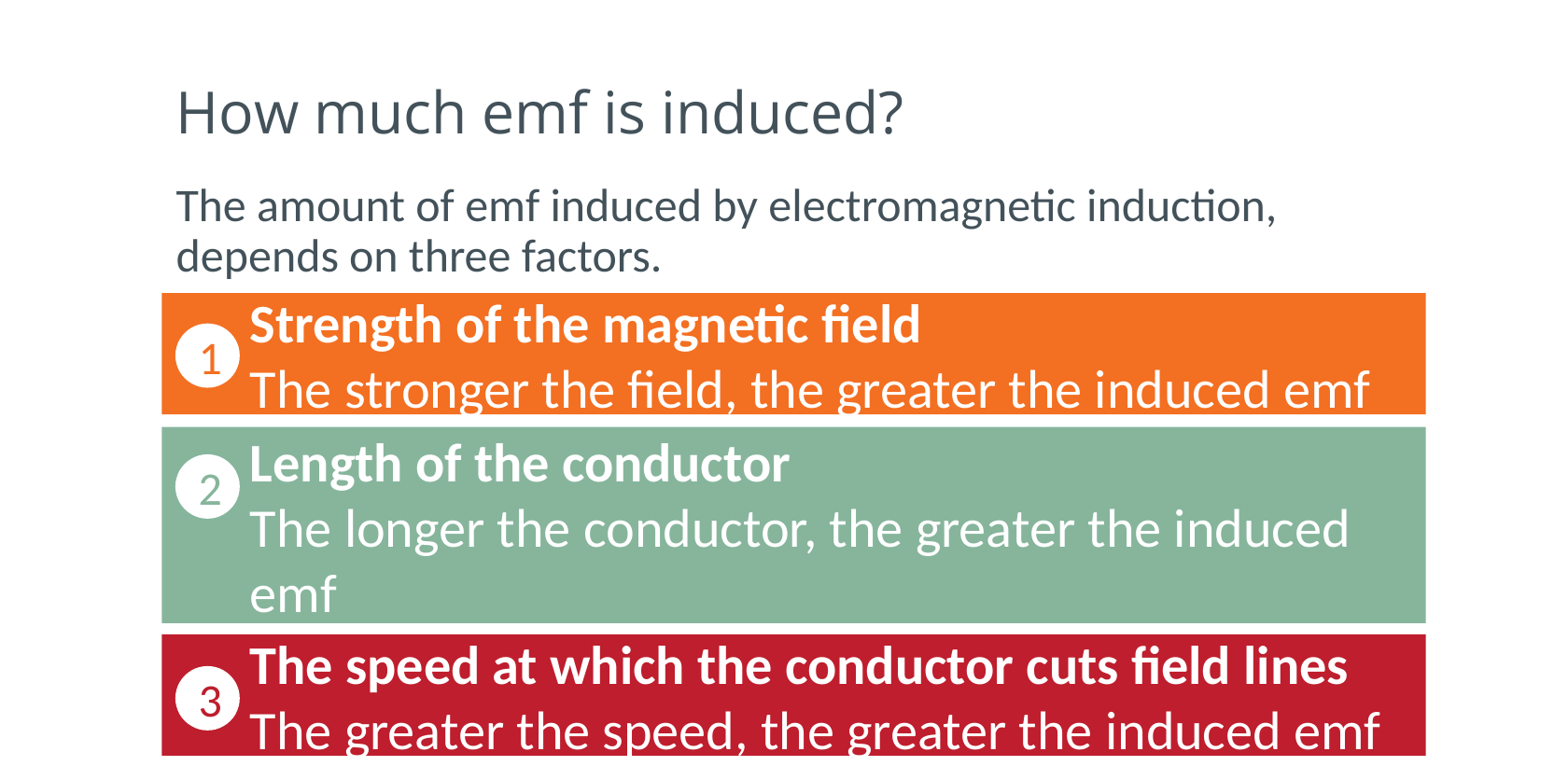

# How much emf is induced?
The amount of emf induced by electromagnetic induction, depends on three factors.
Strength of the magnetic field
The stronger the field, the greater the induced emf
1
Length of the conductor
The longer the conductor, the greater the induced emf
2
The speed at which the conductor cuts field lines
The greater the speed, the greater the induced emf
3